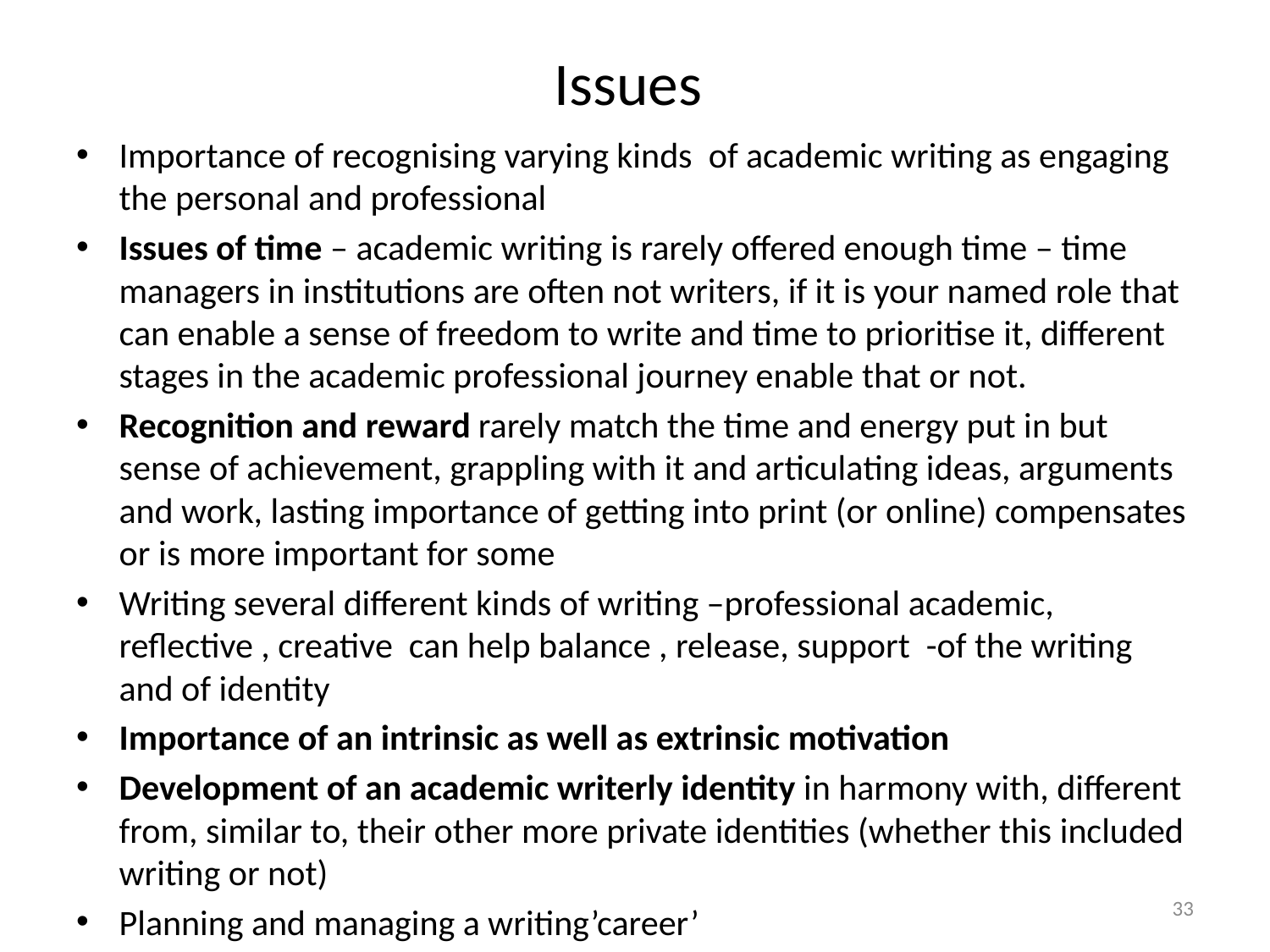

# Issues
Importance of recognising varying kinds  of academic writing as engaging the personal and professional
Issues of time – academic writing is rarely offered enough time – time managers in institutions are often not writers, if it is your named role that can enable a sense of freedom to write and time to prioritise it, different stages in the academic professional journey enable that or not.
Recognition and reward rarely match the time and energy put in but sense of achievement, grappling with it and articulating ideas, arguments and work, lasting importance of getting into print (or online) compensates or is more important for some
Writing several different kinds of writing –professional academic, reflective , creative  can help balance , release, support  -of the writing and of identity
Importance of an intrinsic as well as extrinsic motivation
Development of an academic writerly identity in harmony with, different from, similar to, their other more private identities (whether this included writing or not)
Planning and managing a writing’career’
33